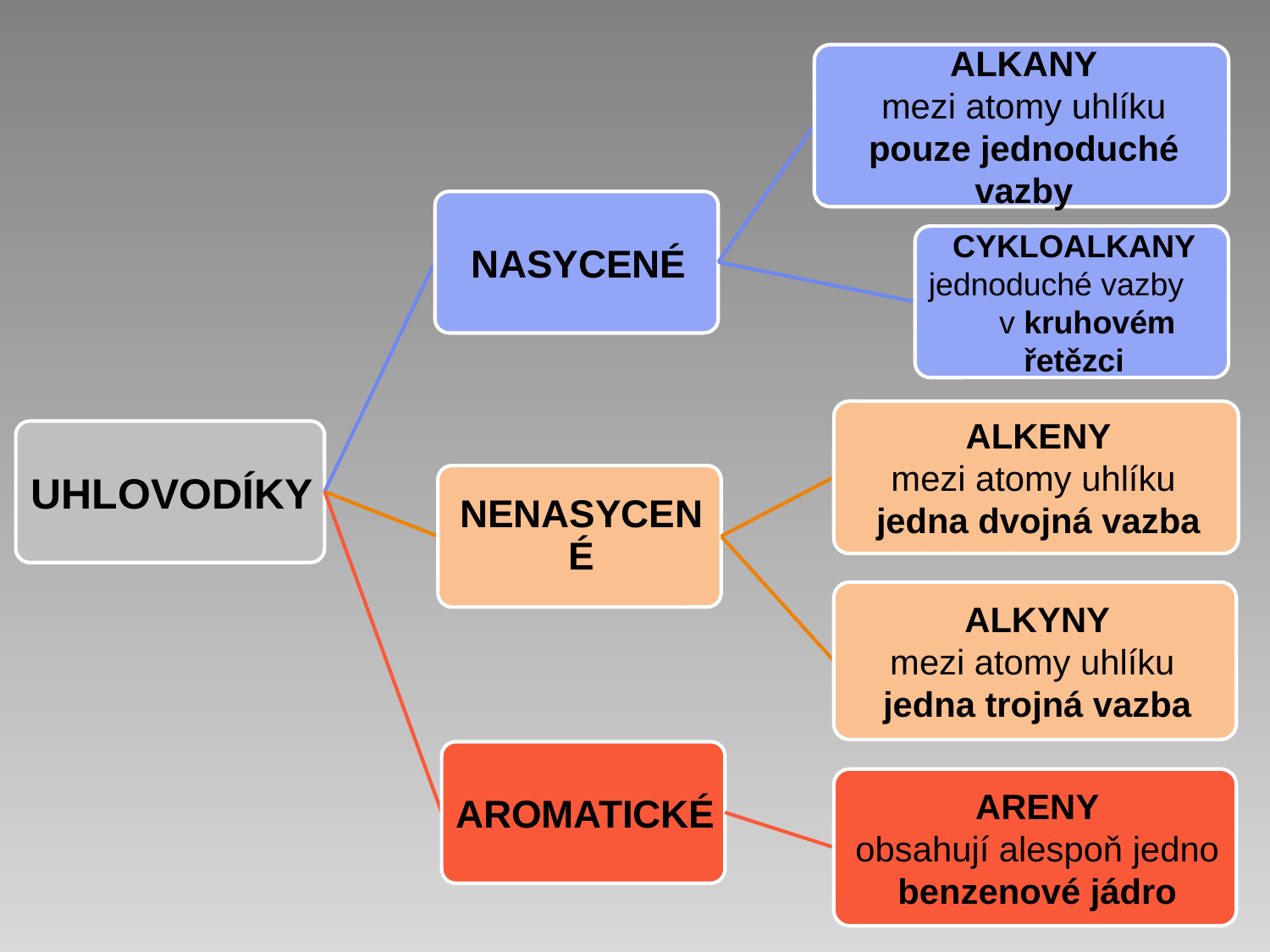

UHLOVODÍKY

NASYCENÉ

ALKANY
mezi atomy uhlíku pouze jednoduché vazby

CYKLOALKANY
jednoduché vazby        v kruhovém řetězci

NENASYCENÉ

ALKENY
mezi atomy uhlíku
jedna dvojná vazba

ALKYNY
mezi atomy uhlíku
jedna trojná vazba

AROMATICKÉ

ARENY
obsahují alespoň jedno benzenové jádro